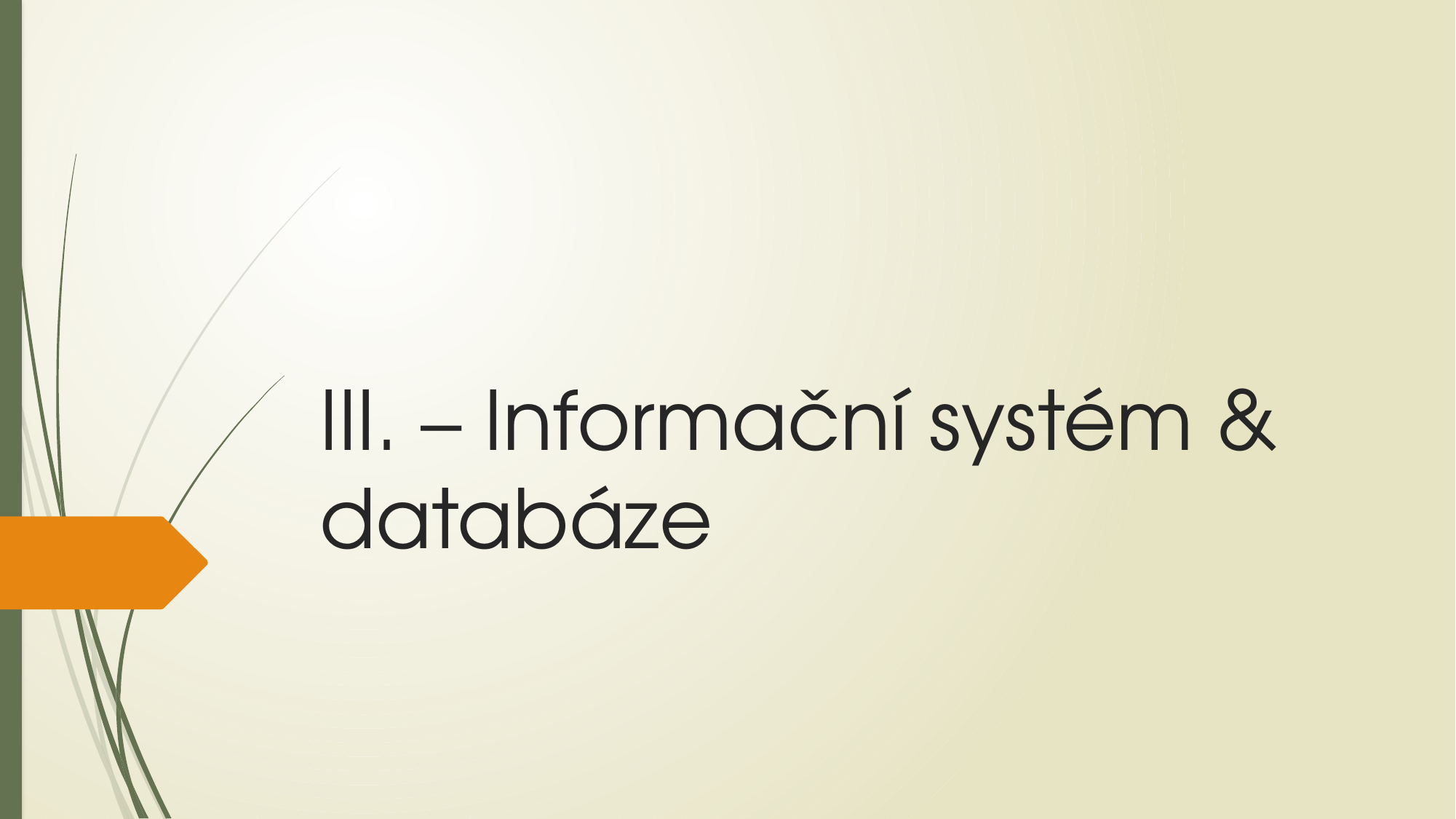

# III. – Informační systém & databáze